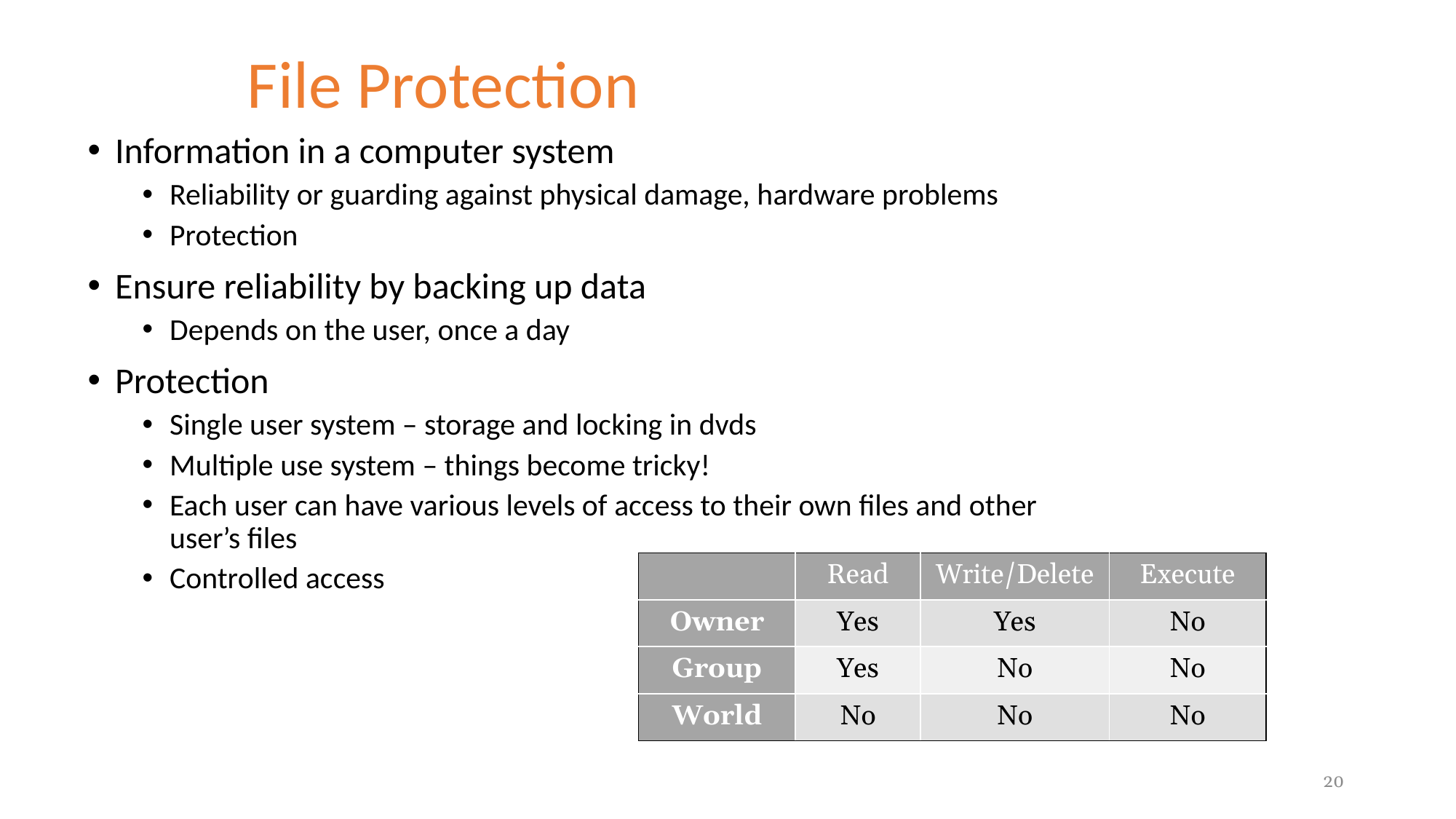

# File Protection
Information in a computer system
Reliability or guarding against physical damage, hardware problems
Protection
Ensure reliability by backing up data
Depends on the user, once a day
Protection
Single user system – storage and locking in dvds
Multiple use system – things become tricky!
Each user can have various levels of access to their own files and other user’s files
Controlled access

|  | Read | Write/Delete | Execute |
| --- | --- | --- | --- |
| Owner | Yes | Yes | No |
| Group | Yes | No | No |
| World | No | No | No |
20